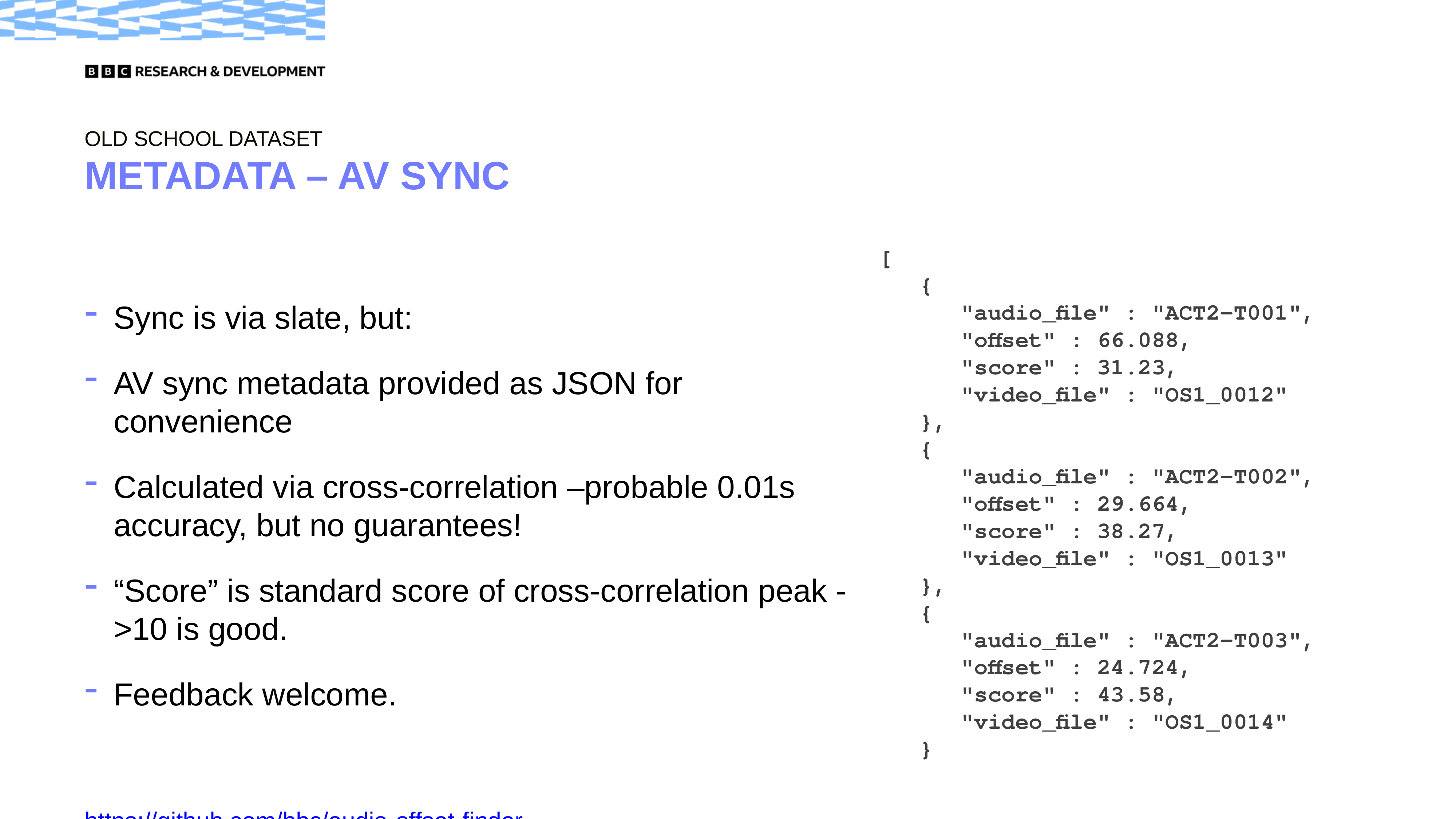

Old School Dataset
Metadata – AV Sync

[
   {
      "audio_file" : "ACT2-T001",
      "offset" : 66.088,
      "score" : 31.23,
      "video_file" : "OS1_0012"
   },
   {
      "audio_file" : "ACT2-T002",
      "offset" : 29.664,
      "score" : 38.27,
      "video_file" : "OS1_0013"
   },
   {
      "audio_file" : "ACT2-T003",
      "offset" : 24.724,
      "score" : 43.58,
      "video_file" : "OS1_0014"
   }

Sync is via slate, but:
AV sync metadata provided as JSON for convenience
Calculated via cross-correlation –probable 0.01s accuracy, but no guarantees!
“Score” is standard score of cross-correlation peak - >10 is good.
Feedback welcome.

https://github.com/bbc/audio-offset-finder